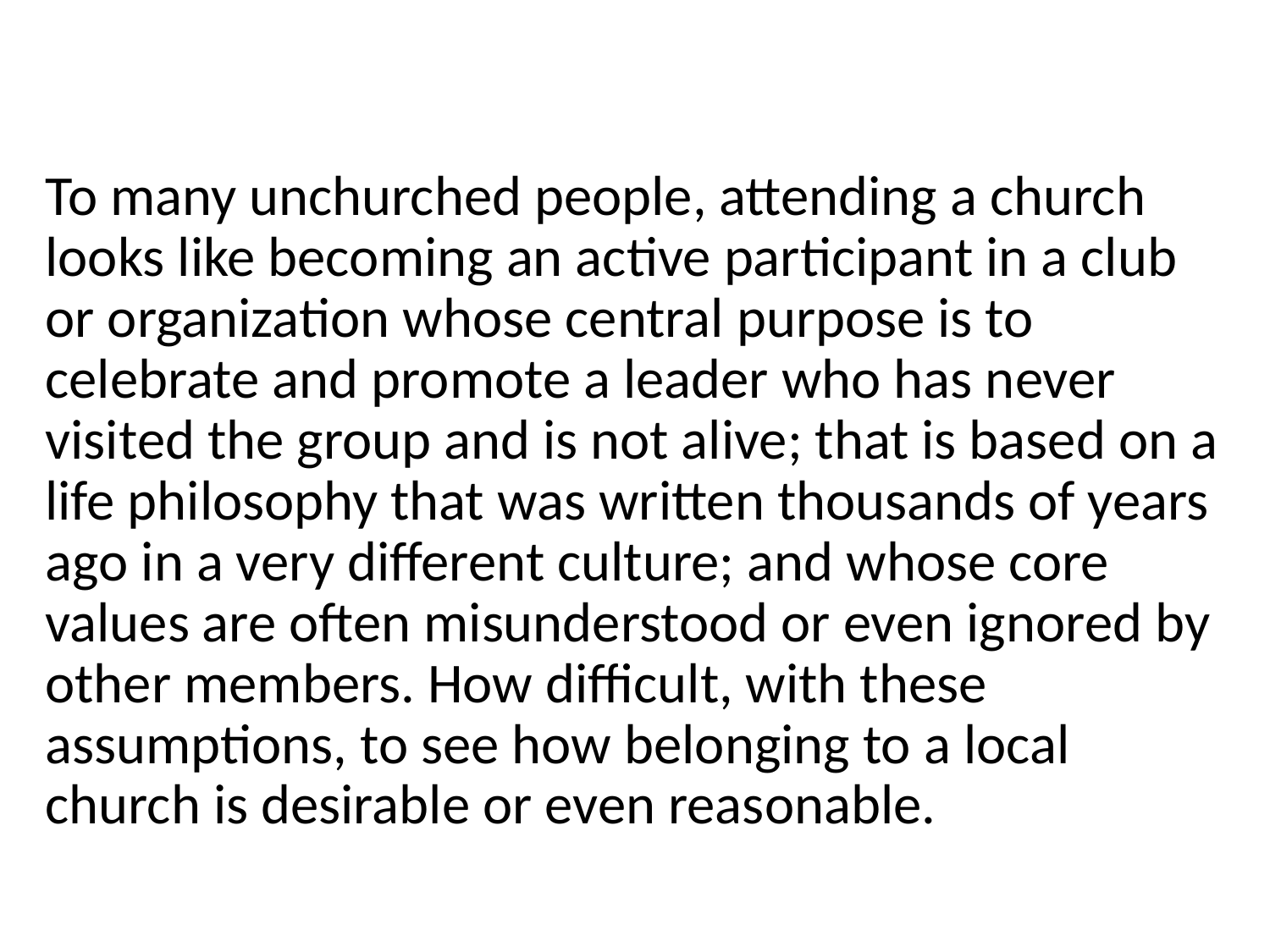

To many unchurched people, attending a church looks like becoming an active participant in a club or organization whose central purpose is to celebrate and promote a leader who has never visited the group and is not alive; that is based on a life philosophy that was written thousands of years ago in a very different culture; and whose core values are often misunderstood or even ignored by other members. How difficult, with these assumptions, to see how belonging to a local church is desirable or even reasonable.